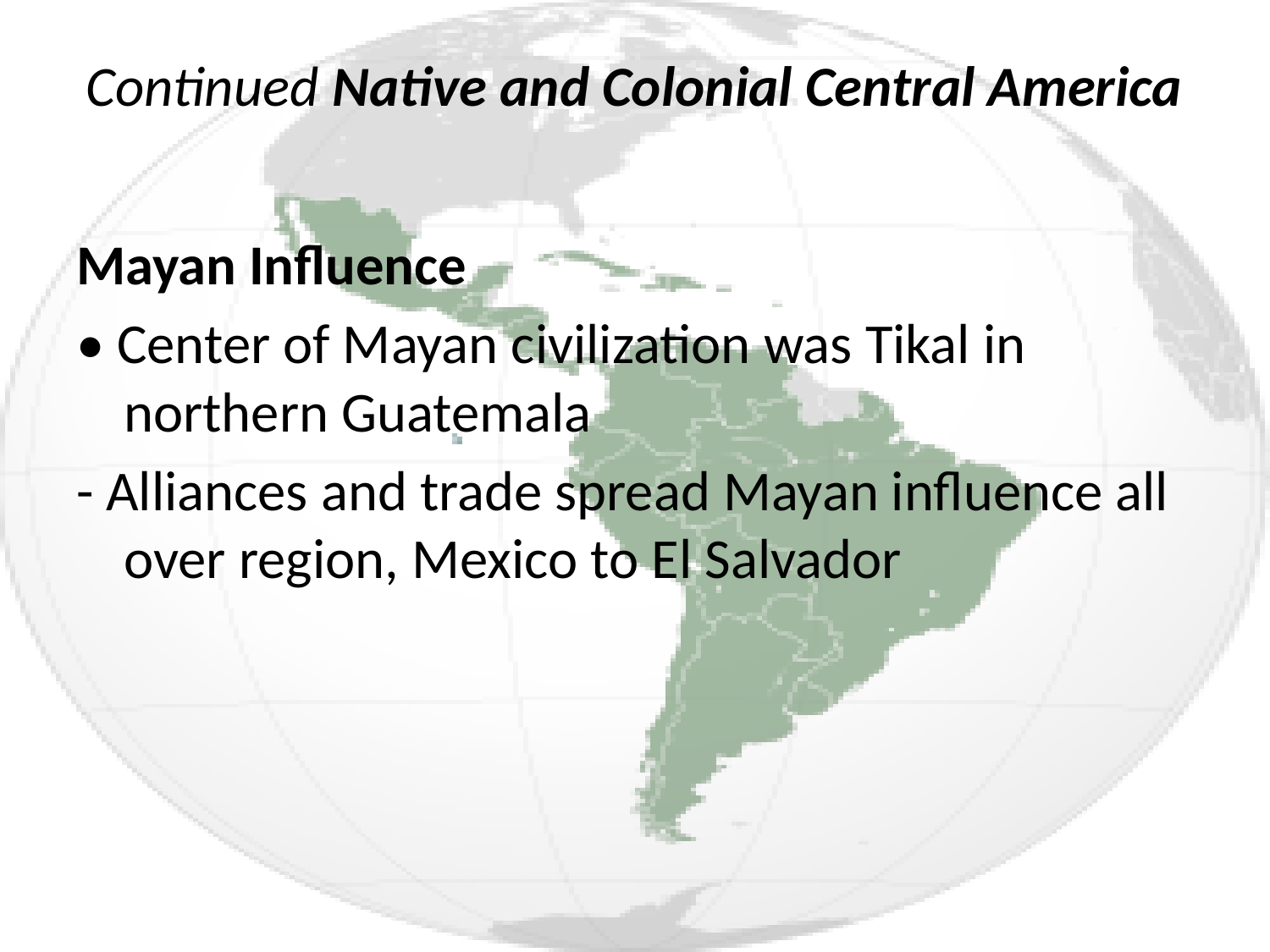

# Continued Native and Colonial Central America
Mayan Influence
• Center of Mayan civilization was Tikal in northern Guatemala
- Alliances and trade spread Mayan influence all over region, Mexico to El Salvador